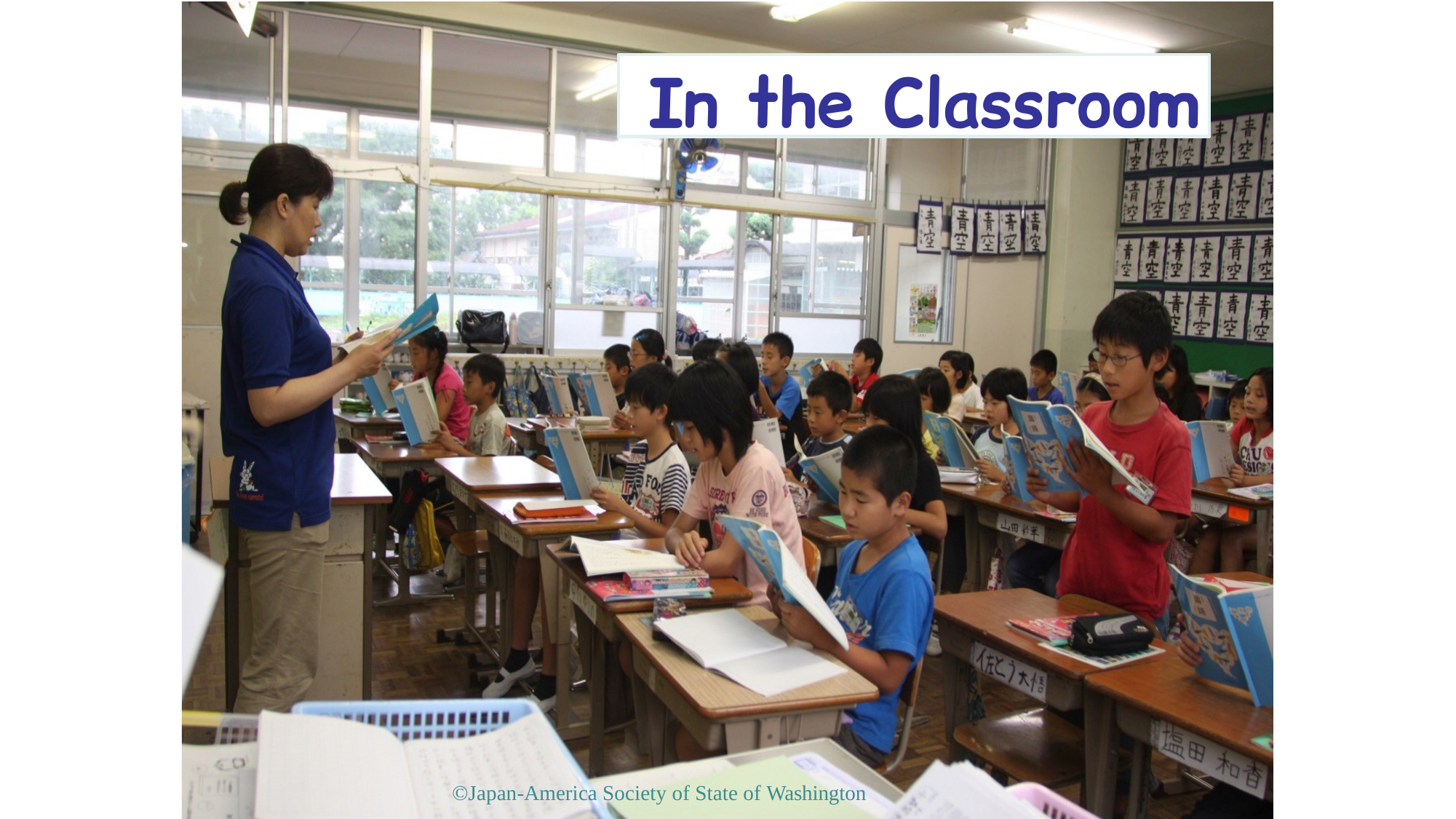

# In the Classroom

©Japan-America Society of State of Washington